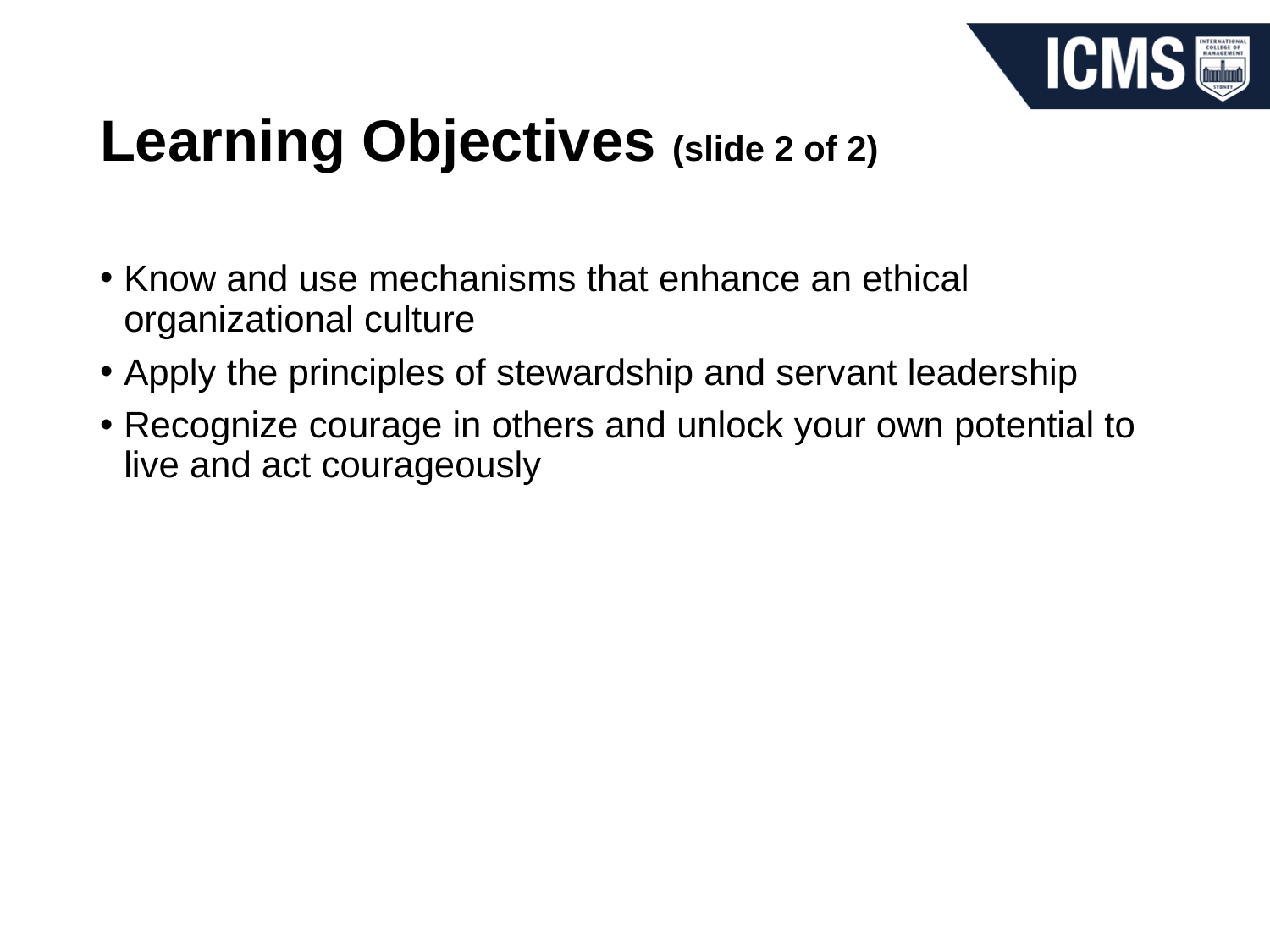

# Learning Objectives (slide 2 of 2)
Know and use mechanisms that enhance an ethical organizational culture
Apply the principles of stewardship and servant leadership
Recognize courage in others and unlock your own potential to live and act courageously